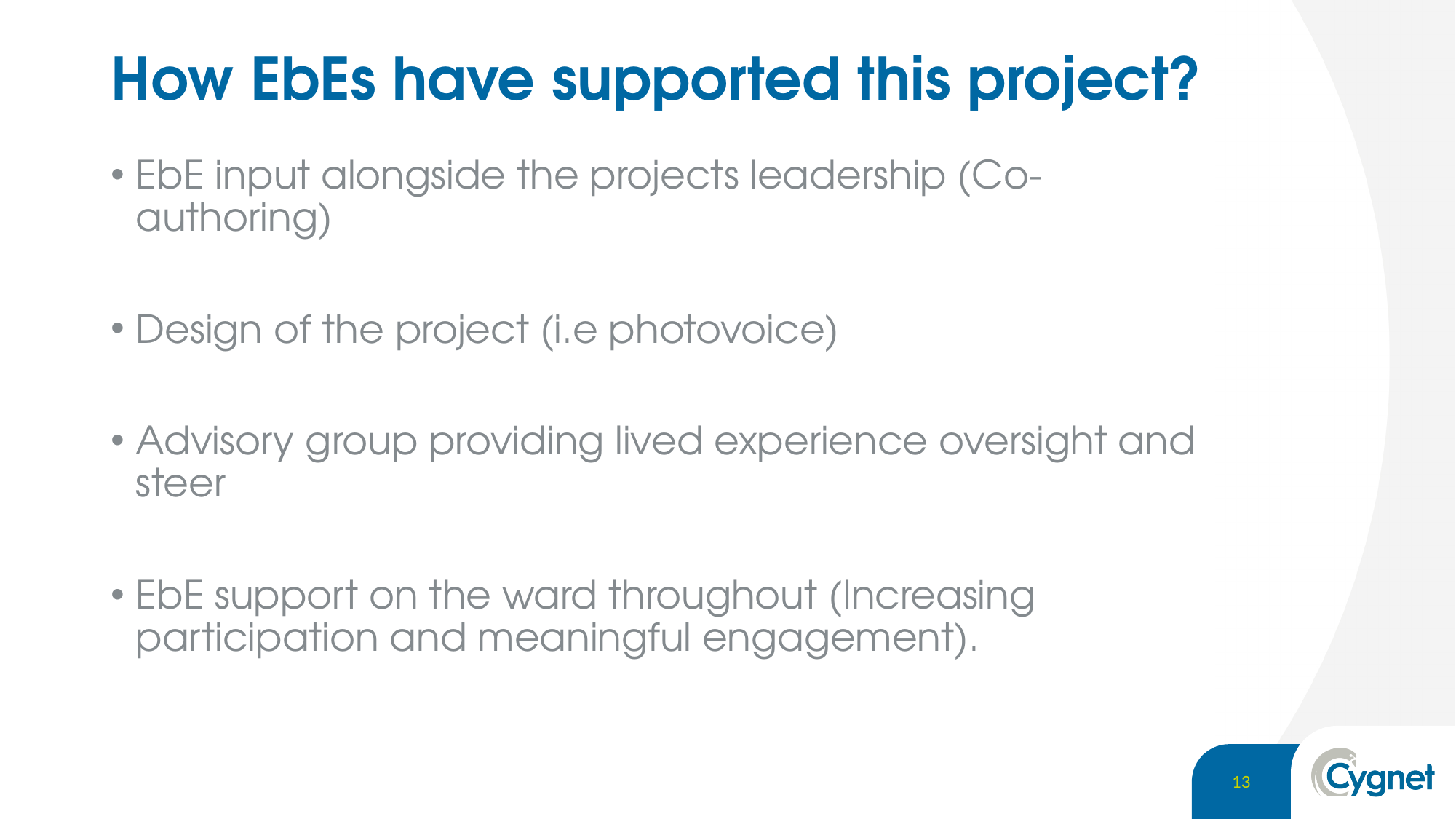

# How EbEs have supported this project?
EbE input alongside the projects leadership (Co-authoring)

Design of the project (i.e photovoice)

Advisory group providing lived experience oversight and steer

EbE support on the ward throughout (Increasing participation and meaningful engagement).
13